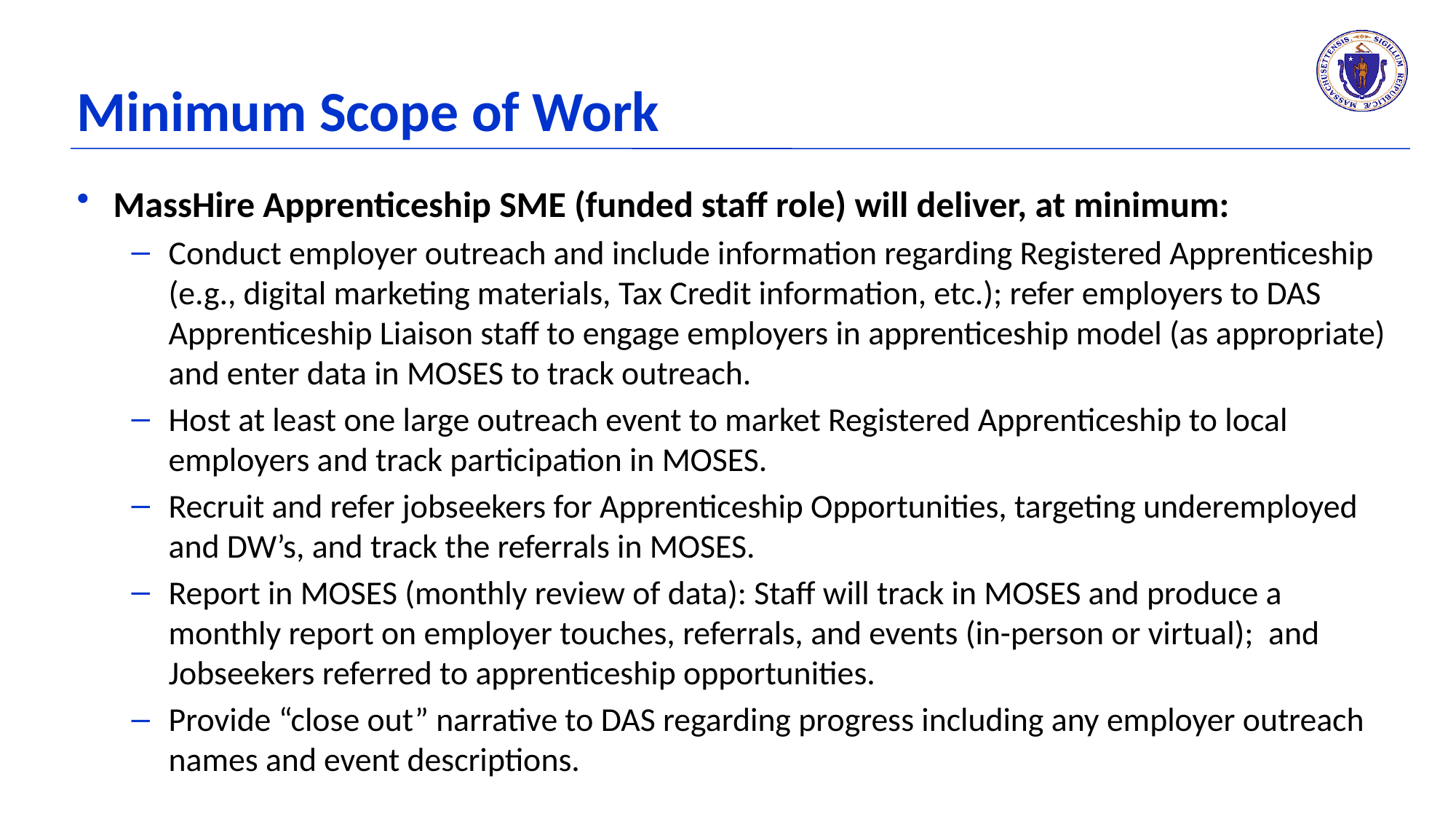

# Minimum Scope of Work
MassHire Apprenticeship SME (funded staff role) will deliver, at minimum:
Conduct employer outreach and include information regarding Registered Apprenticeship (e.g., digital marketing materials, Tax Credit information, etc.); refer employers to DAS Apprenticeship Liaison staff to engage employers in apprenticeship model (as appropriate) and enter data in MOSES to track outreach.
Host at least one large outreach event to market Registered Apprenticeship to local employers and track participation in MOSES.
Recruit and refer jobseekers for Apprenticeship Opportunities, targeting underemployed and DW’s, and track the referrals in MOSES.
Report in MOSES (monthly review of data): Staff will track in MOSES and produce a monthly report on employer touches, referrals, and events (in-person or virtual);  and Jobseekers referred to apprenticeship opportunities.
Provide “close out” narrative to DAS regarding progress including any employer outreach names and event descriptions.